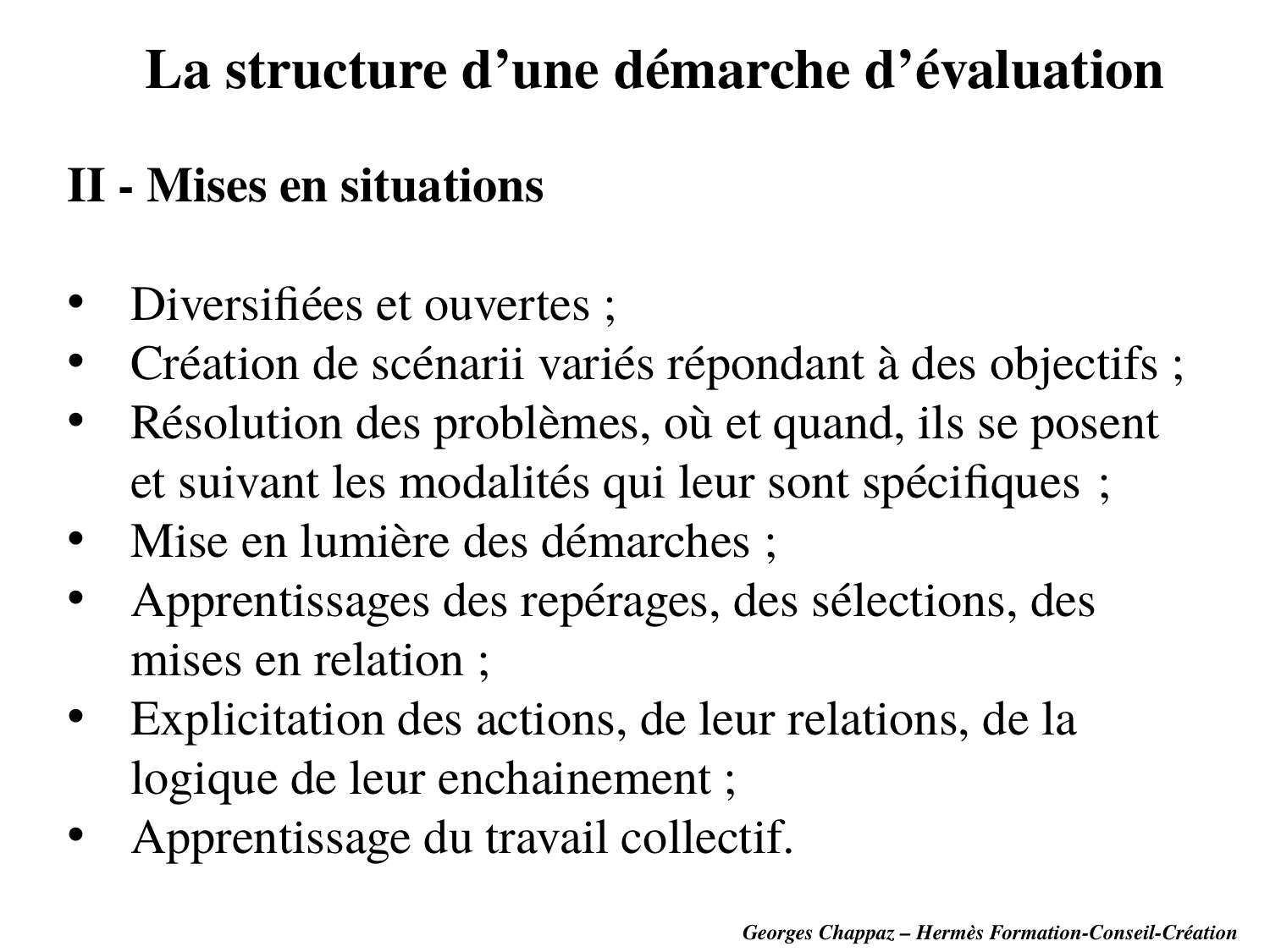

La structure d’une démarche d’évaluation
II - Mises en situations

Diversifiées et ouvertes ;
Création de scénarii variés répondant à des objectifs ;
Résolution des problèmes, où et quand, ils se posent et suivant les modalités qui leur sont spécifiques ;
Mise en lumière des démarches ;
Apprentissages des repérages, des sélections, des mises en relation ;
Explicitation des actions, de leur relations, de la logique de leur enchainement ;
Apprentissage du travail collectif.

Georges Chappaz – Hermès Formation-Conseil-Création